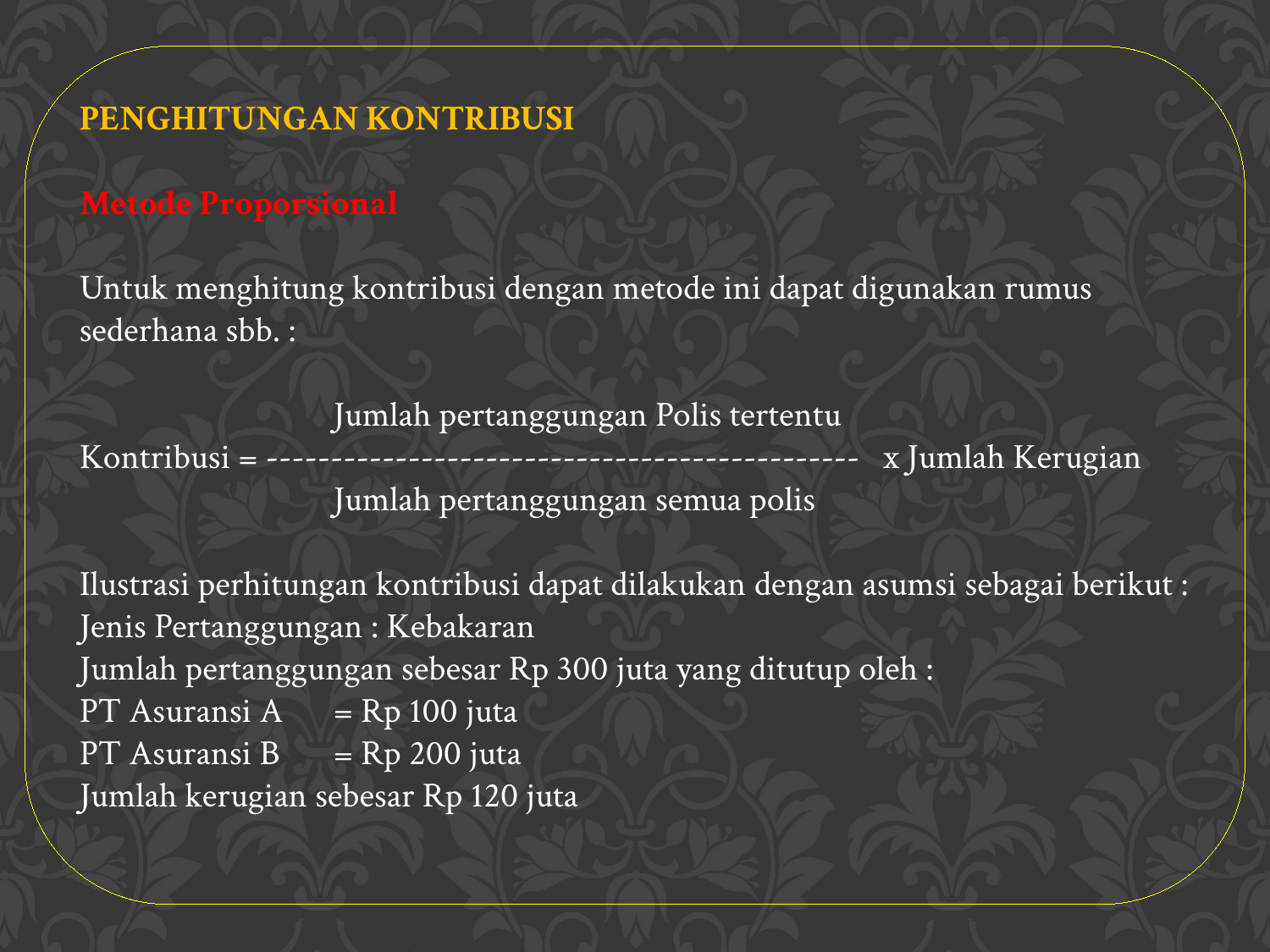

PENGHITUNGAN KONTRIBUSI

Metode Proporsional

Untuk menghitung kontribusi dengan metode ini dapat digunakan rumus sederhana sbb. :

		Jumlah pertanggungan Polis tertentu
Kontribusi = ----------------------------------------------   x Jumlah Kerugian
		Jumlah pertanggungan semua polis

Ilustrasi perhitungan kontribusi dapat dilakukan dengan asumsi sebagai berikut :
Jenis Pertanggungan : Kebakaran
Jumlah pertanggungan sebesar Rp 300 juta yang ditutup oleh :
PT Asuransi A	= Rp 100 juta
PT Asuransi B	= Rp 200 juta
Jumlah kerugian sebesar Rp 120 juta